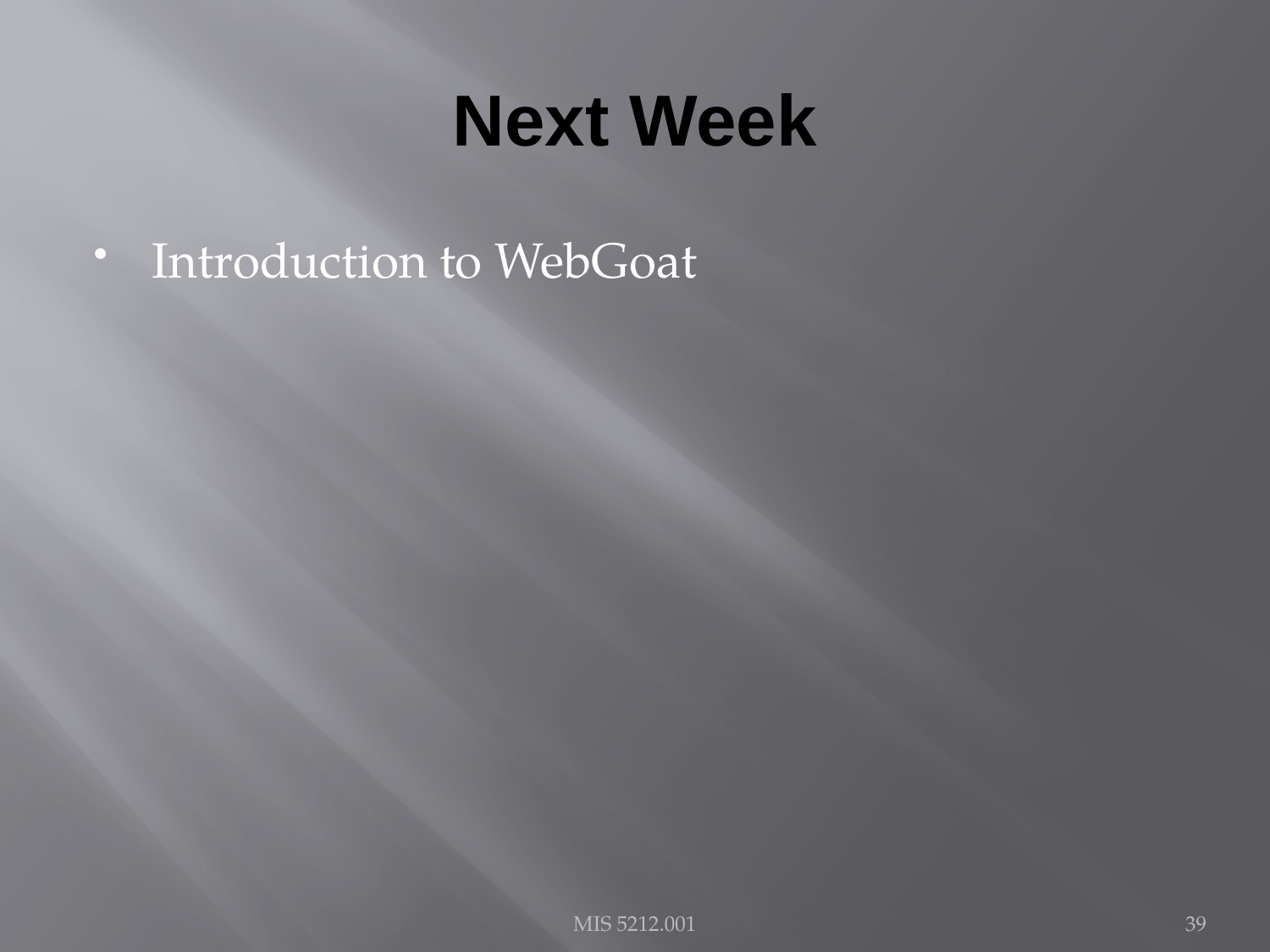

# Next Week
Introduction to WebGoat
MIS 5212.001
39